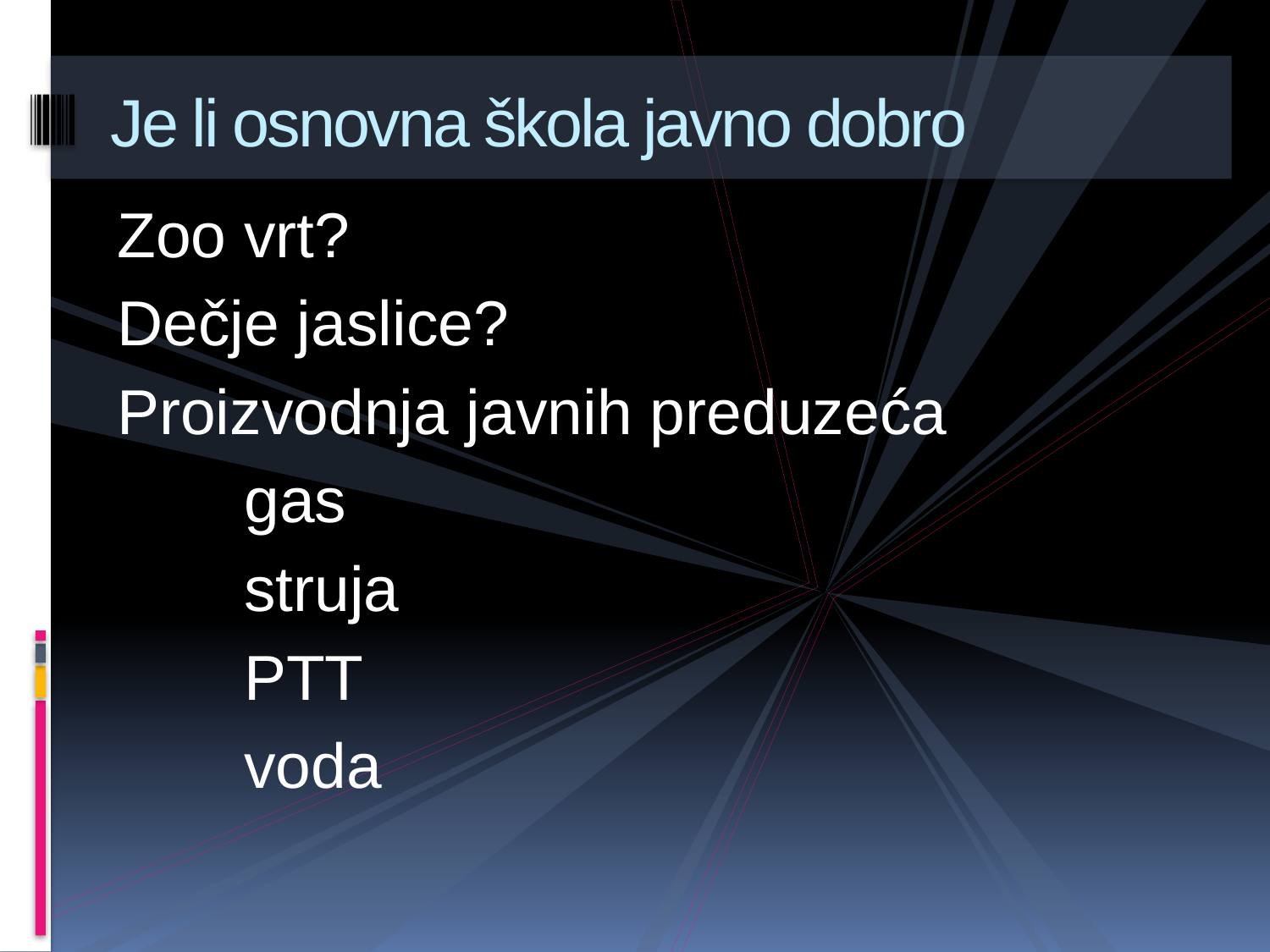

# Je li osnovna škola javno dobro
Zoo vrt?
Dečje jaslice?
Proizvodnja javnih preduzeća
	gas
	struja
	PTT
	voda